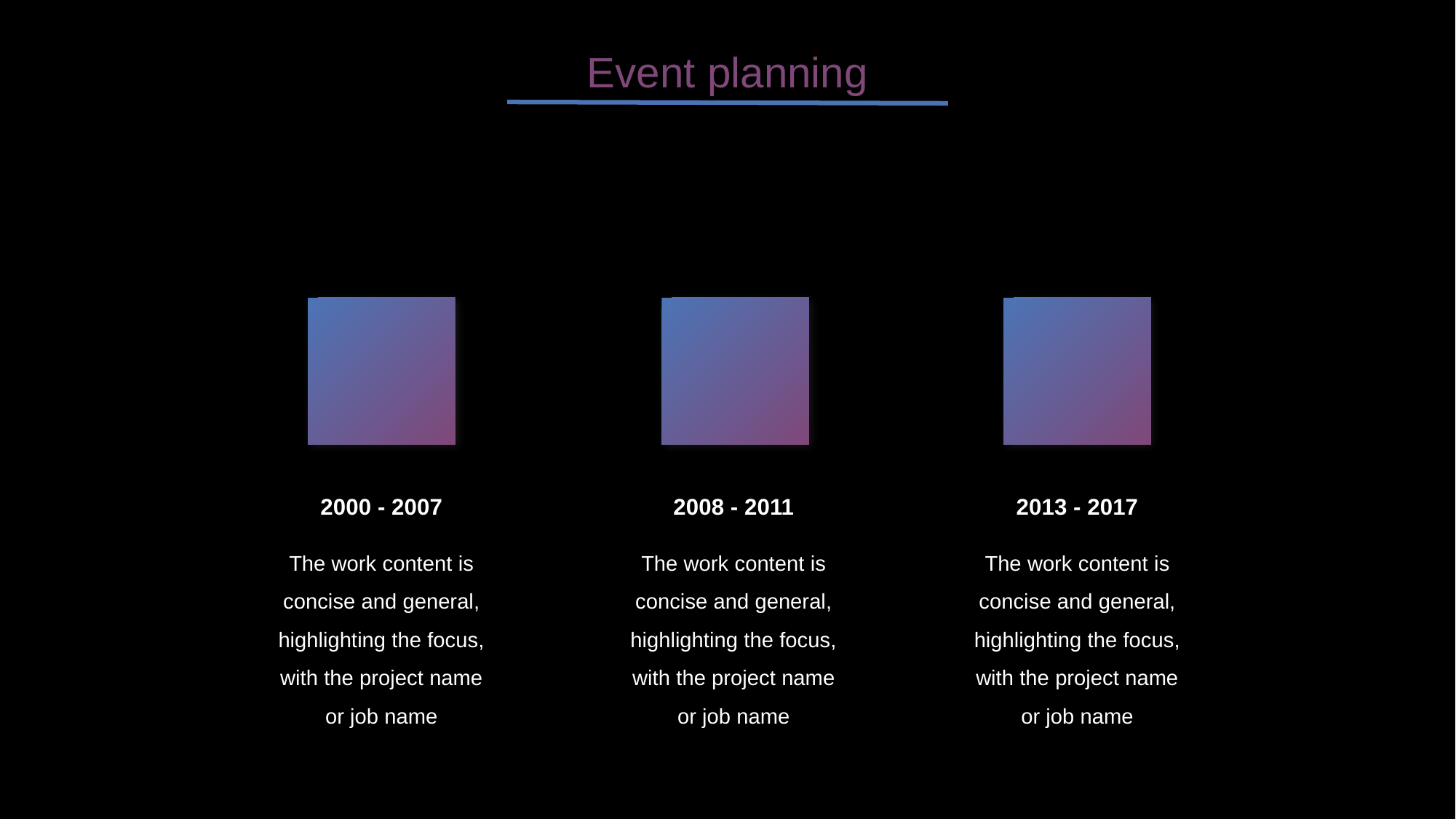

Event planning

2000 - 2007
2008 - 2011
2013 - 2017
The work content is concise and general, highlighting the focus, with the project name or job name
The work content is concise and general, highlighting the focus, with the project name or job name
The work content is concise and general, highlighting the focus, with the project name or job name